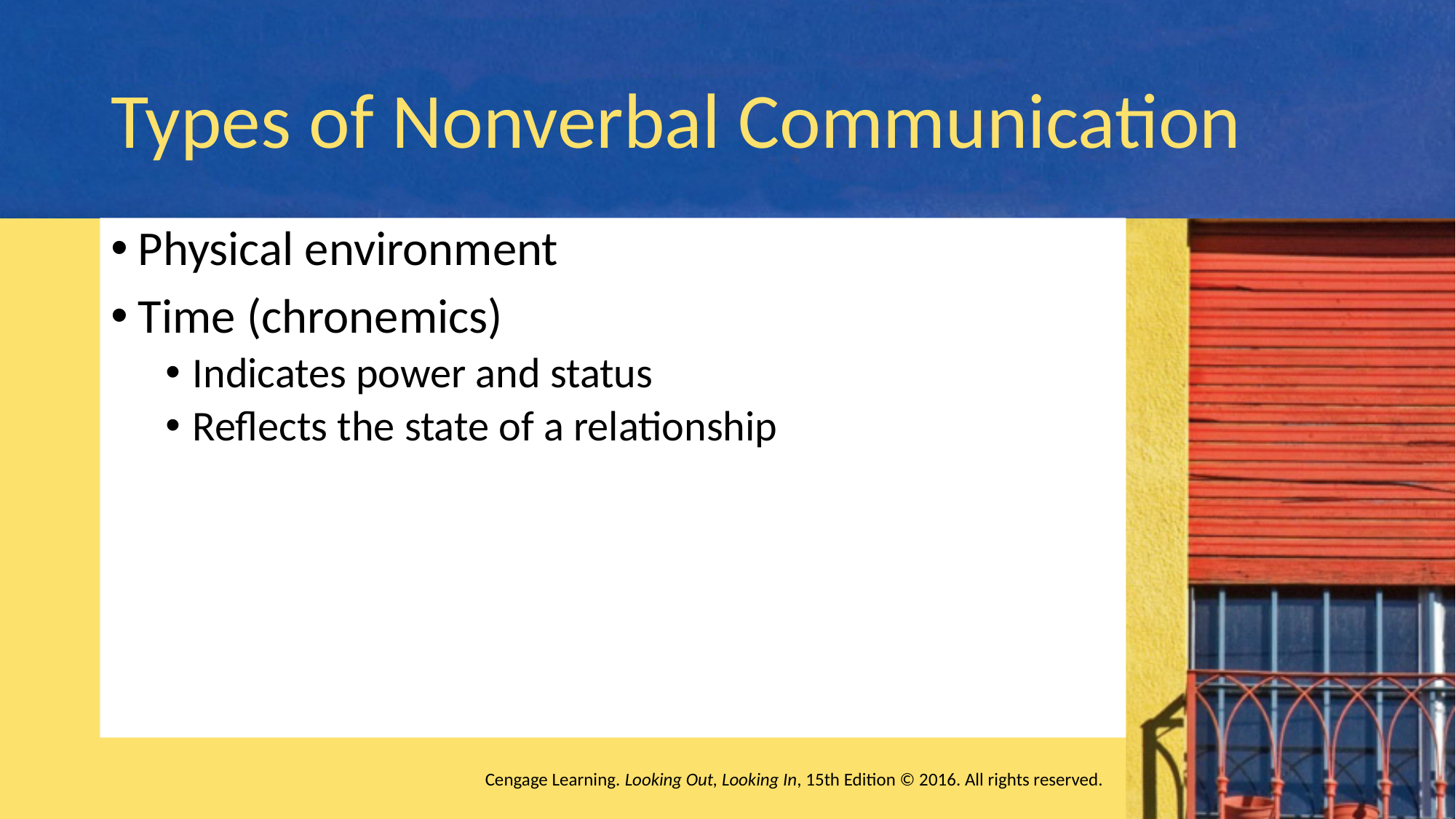

# Types of Nonverbal Communication
Physical environment
Time (chronemics)
Indicates power and status
Reflects the state of a relationship
Cengage Learning. Looking Out, Looking In, 15th Edition © 2016. All rights reserved.